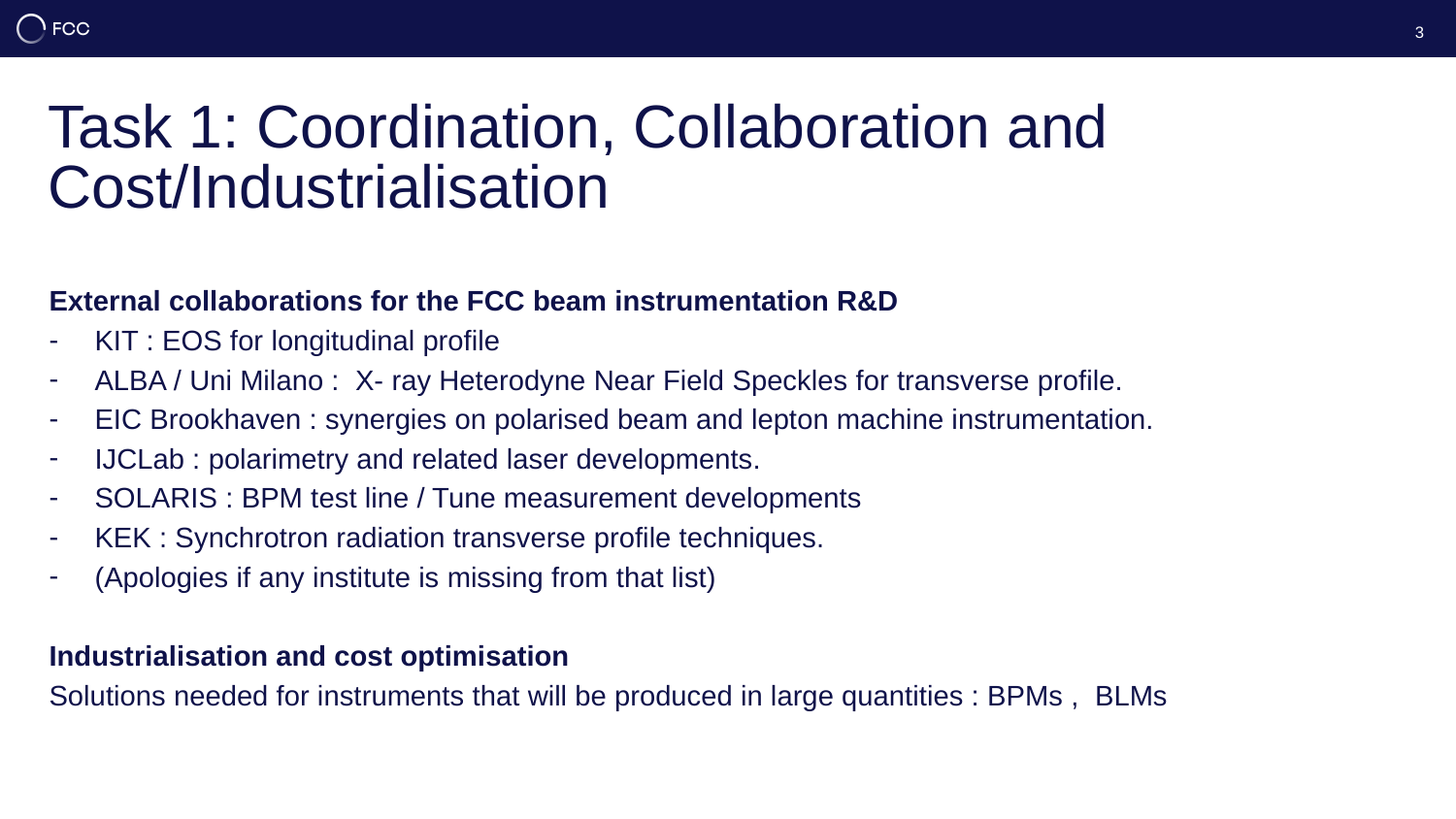

3
# Task 1: Coordination, Collaboration and Cost/Industrialisation
External collaborations for the FCC beam instrumentation R&D
KIT : EOS for longitudinal profile
ALBA / Uni Milano :  X- ray Heterodyne Near Field Speckles for transverse profile.
EIC Brookhaven : synergies on polarised beam and lepton machine instrumentation.
IJCLab : polarimetry and related laser developments.
SOLARIS : BPM test line / Tune measurement developments
KEK : Synchrotron radiation transverse profile techniques.
(Apologies if any institute is missing from that list)

Industrialisation and cost optimisation
Solutions needed for instruments that will be produced in large quantities : BPMs ,  BLMs